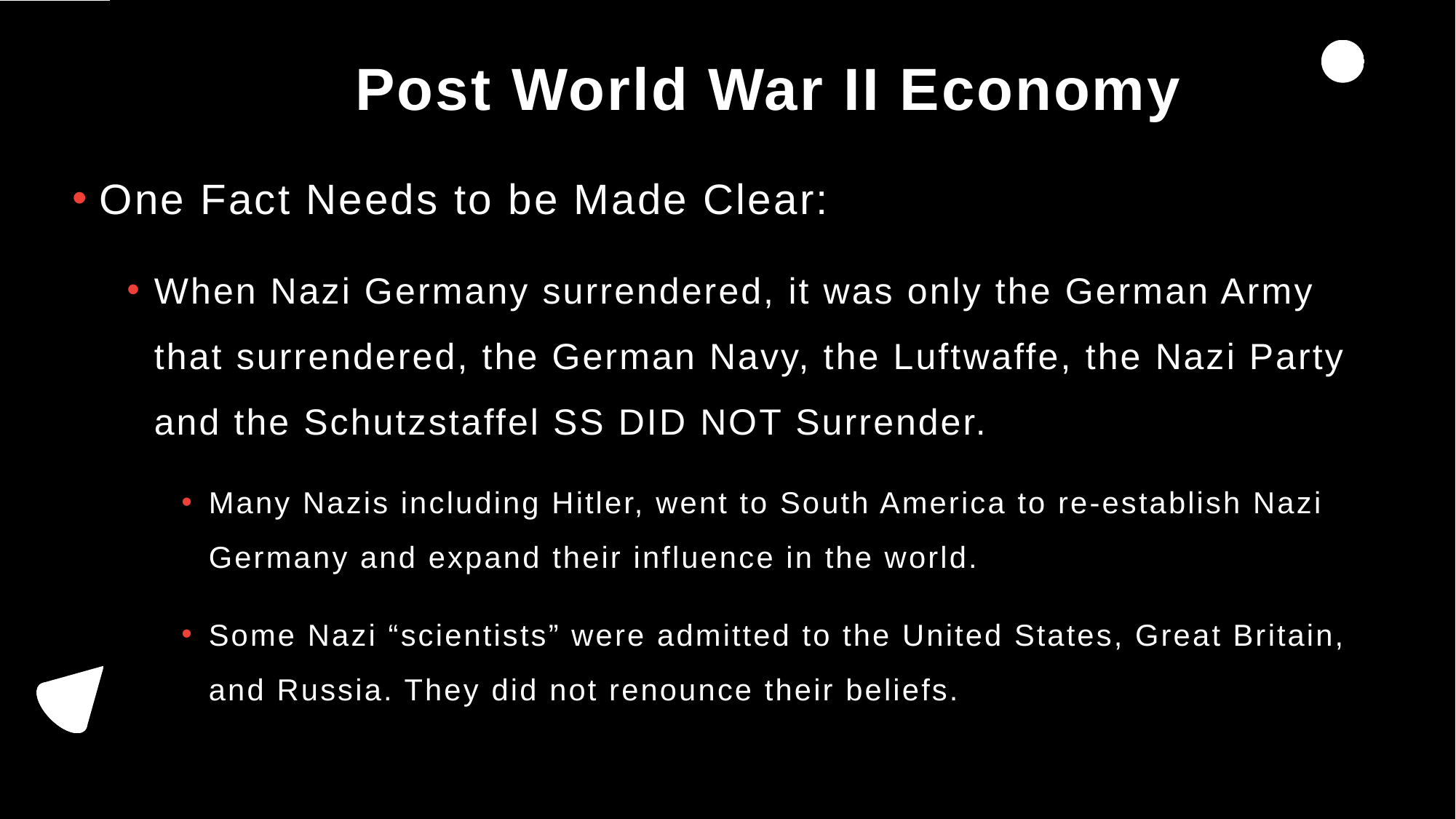

# Post World War II Economy
One Fact Needs to be Made Clear:
When Nazi Germany surrendered, it was only the German Army that surrendered, the German Navy, the Luftwaffe, the Nazi Party and the Schutzstaffel SS DID NOT Surrender.
Many Nazis including Hitler, went to South America to re-establish Nazi Germany and expand their influence in the world.
Some Nazi “scientists” were admitted to the United States, Great Britain, and Russia. They did not renounce their beliefs.